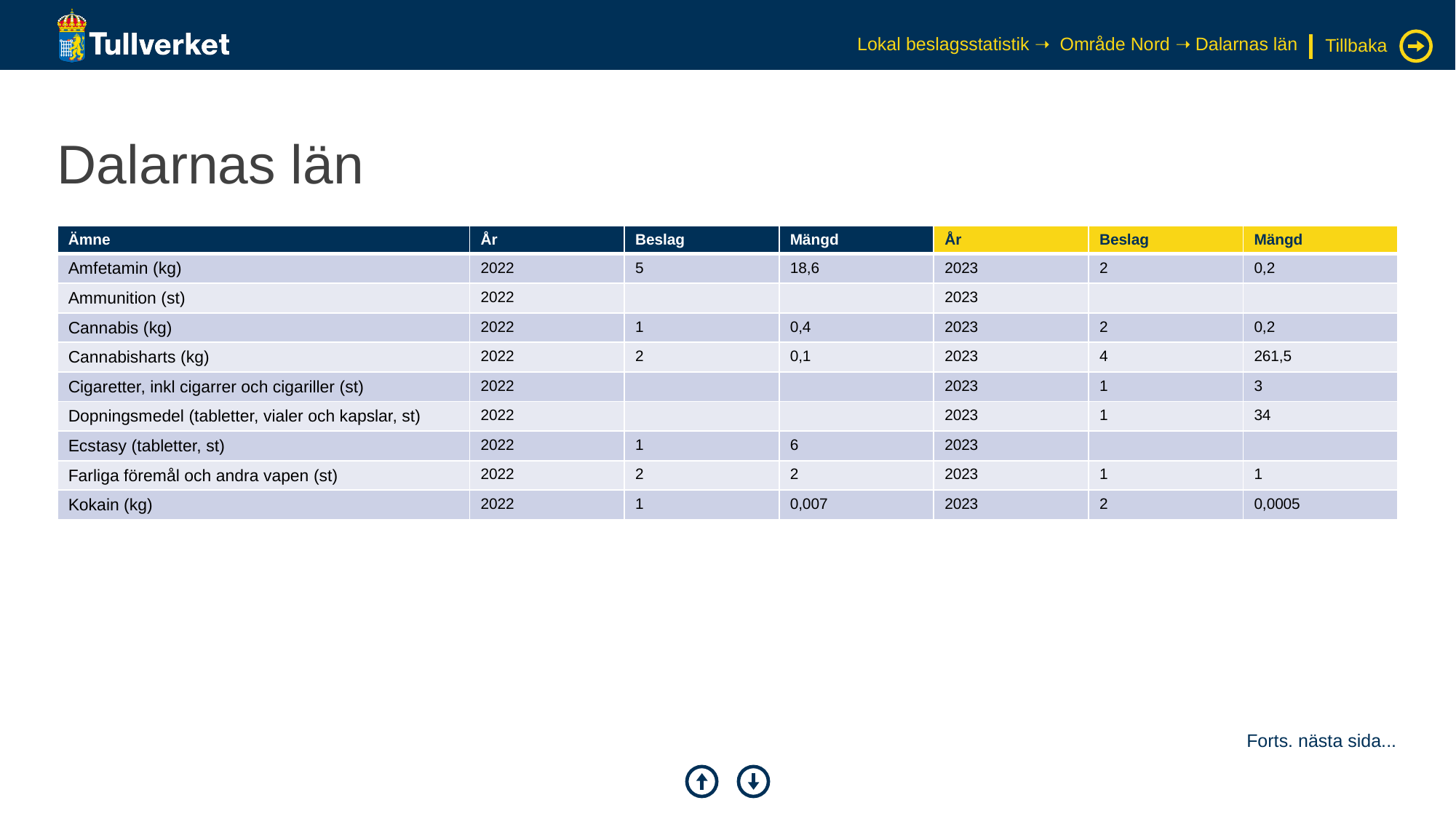

Lokal beslagsstatistik ➝  Område Nord ➝ Dalarnas län
Tillbaka
# Dalarnas län
| Ämne | År | Beslag | Mängd | År | Beslag | Mängd |
| --- | --- | --- | --- | --- | --- | --- |
| Amfetamin (kg) | 2022 | 5 | 18,6 | 2023 | 2 | 0,2 |
| Ammunition (st) | 2022 |  |  | 2023 |  |  |
| Cannabis (kg) | 2022 | 1 | 0,4 | 2023 | 2 | 0,2 |
| Cannabisharts (kg) | 2022 | 2 | 0,1 | 2023 | 4 | 261,5 |
| Cigaretter, inkl cigarrer och cigariller (st) | 2022 |  |  | 2023 | 1 | 3 |
| Dopningsmedel (tabletter, vialer och kapslar, st) | 2022 |  |  | 2023 | 1 | 34 |
| Ecstasy (tabletter, st) | 2022 | 1 | 6 | 2023 |  |  |
| Farliga föremål och andra vapen (st) | 2022 | 2 | 2 | 2023 | 1 | 1 |
| Kokain (kg) | 2022 | 1 | 0,007 | 2023 | 2 | 0,0005 |
Forts. nästa sida...